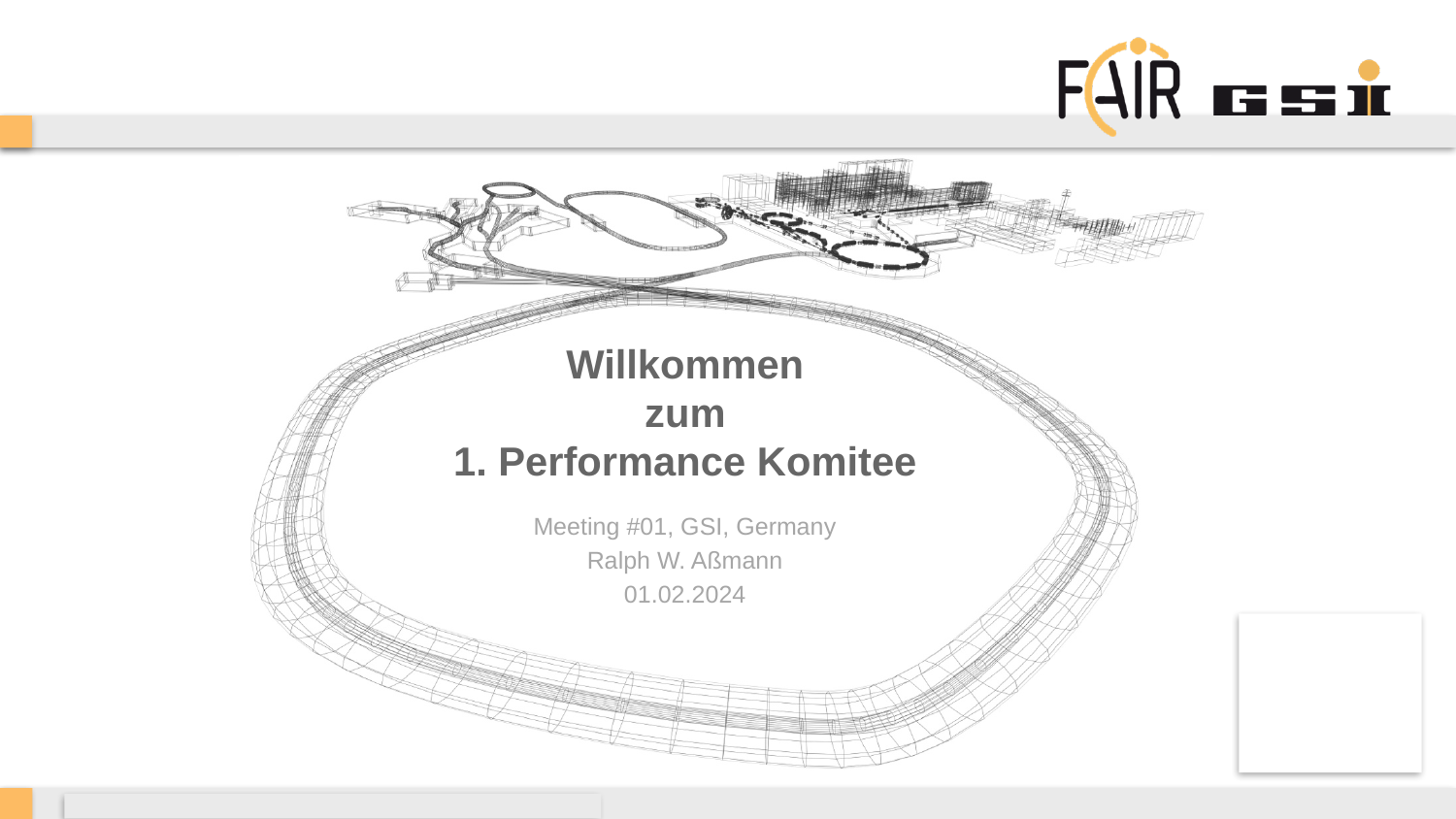

# Willkommen zum 1. Performance Komitee
Meeting #01, GSI, Germany
Ralph W. Aßmann
01.02.2024